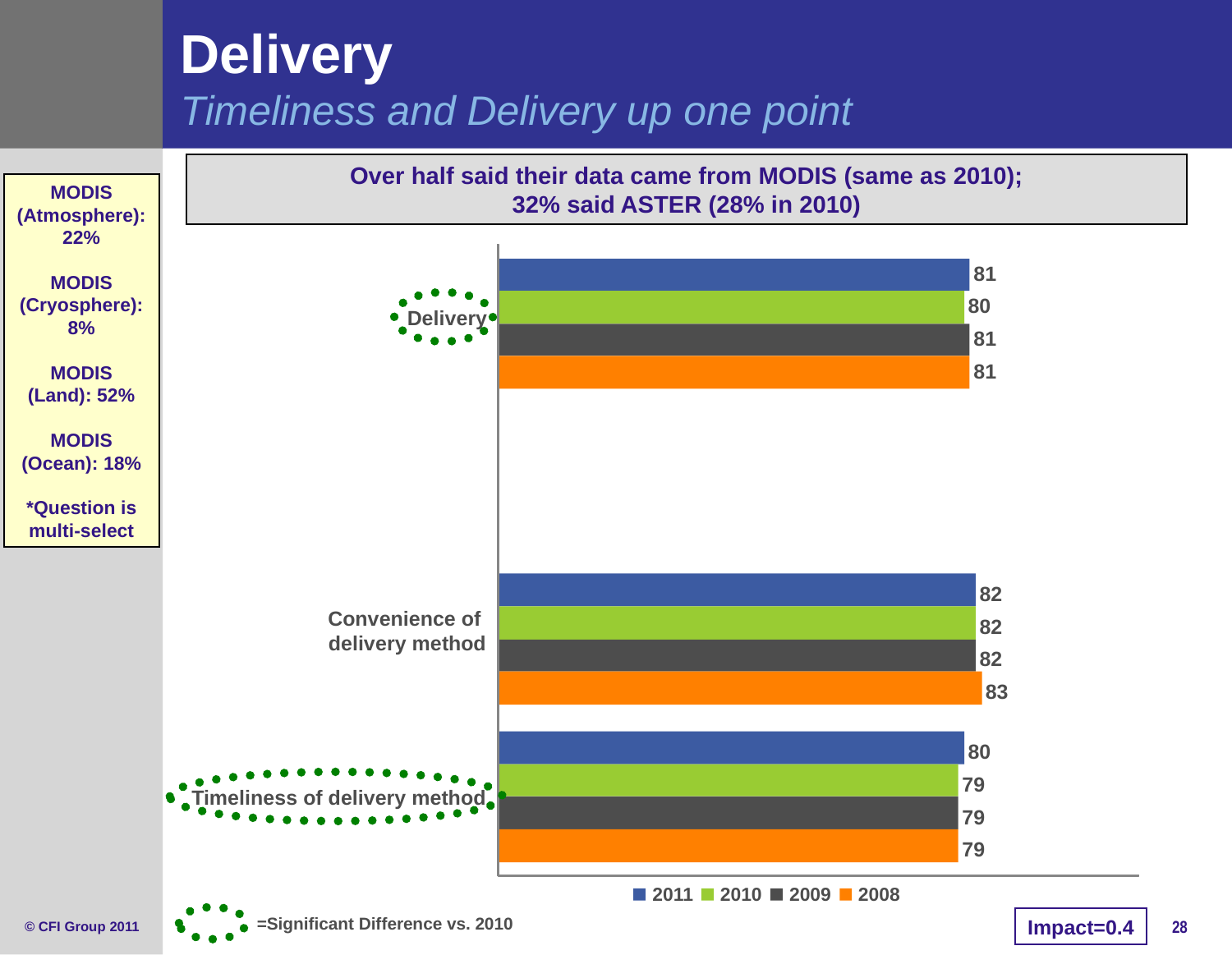

# Delivery Timeliness and Delivery up one point
Over half said their data came from MODIS (same as 2010);
32% said ASTER (28% in 2010)
MODIS (Atmosphere): 22%

MODIS (Cryosphere): 8%

MODIS (Land): 52%

MODIS (Ocean): 18%

*Question is multi-select

81

80
Delivery

81

81

82
Convenience of
delivery method

82

82

83

80

79

Timeliness of delivery method

79

79

2011
2010
2009
2008

=Significant Difference vs. 2010

Impact=0.4